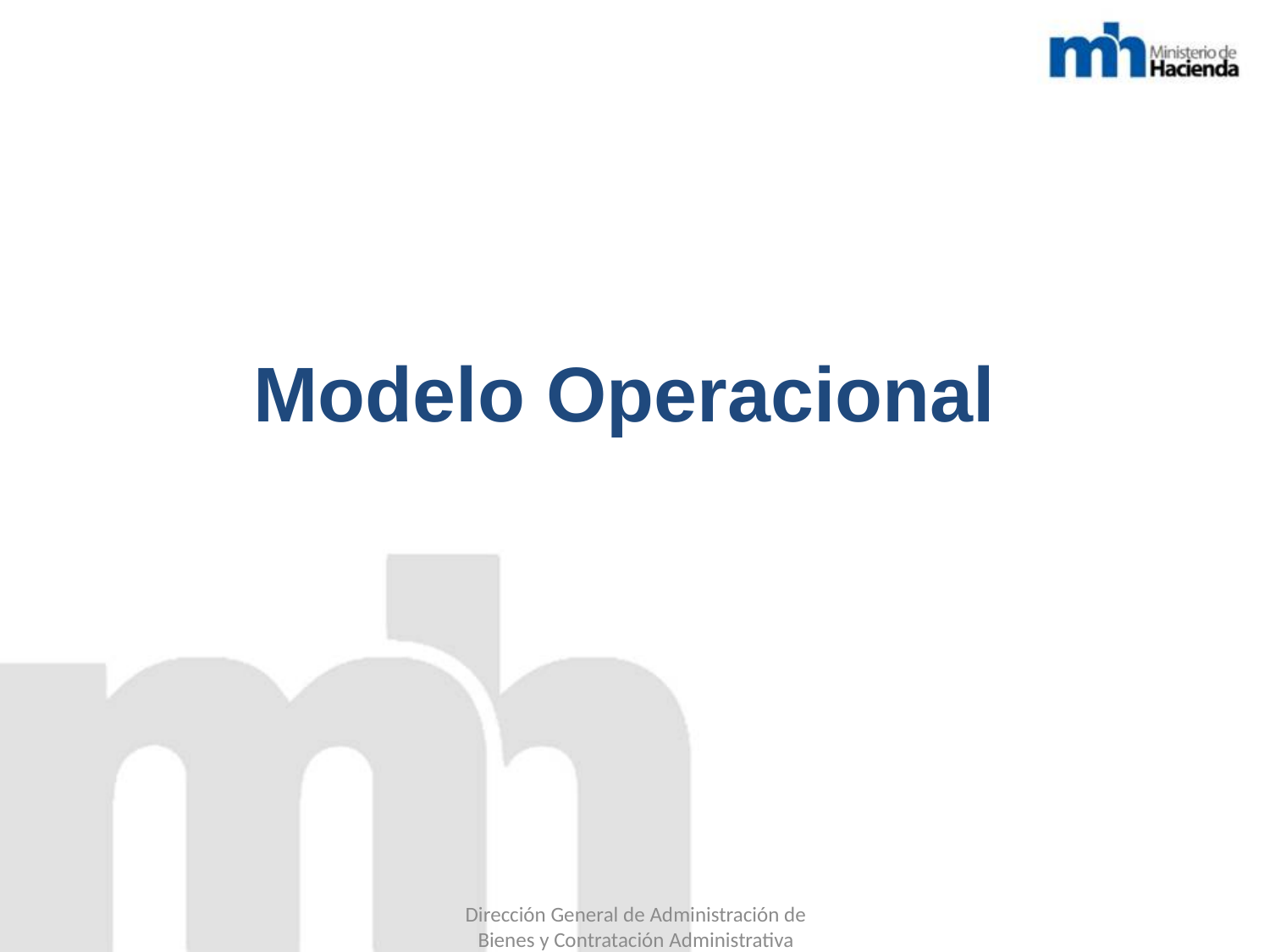

# Modelo Operacional
Dirección General de Administración de Bienes y Contratación Administrativa